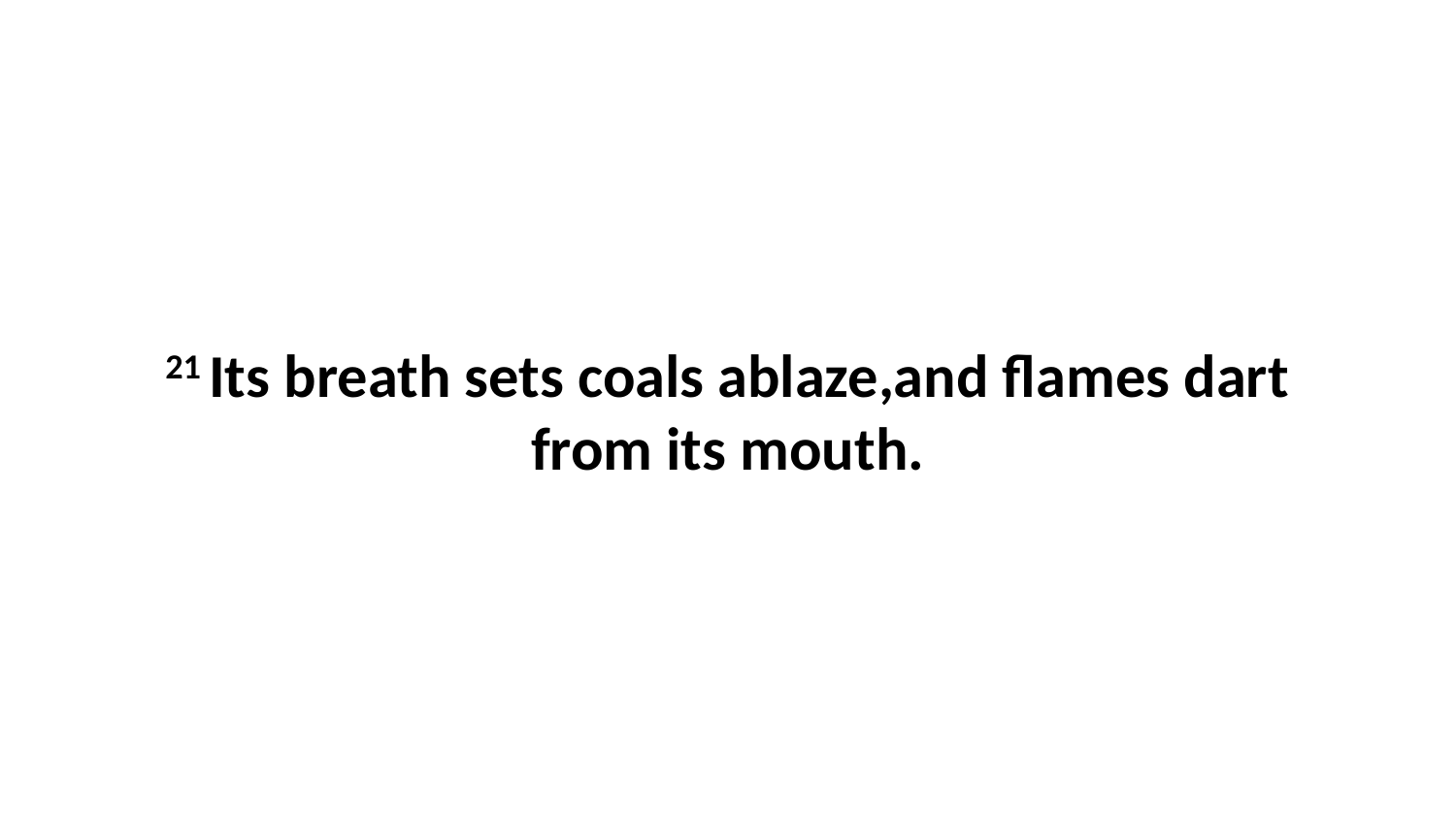

21 Its breath sets coals ablaze,and flames dart from its mouth.